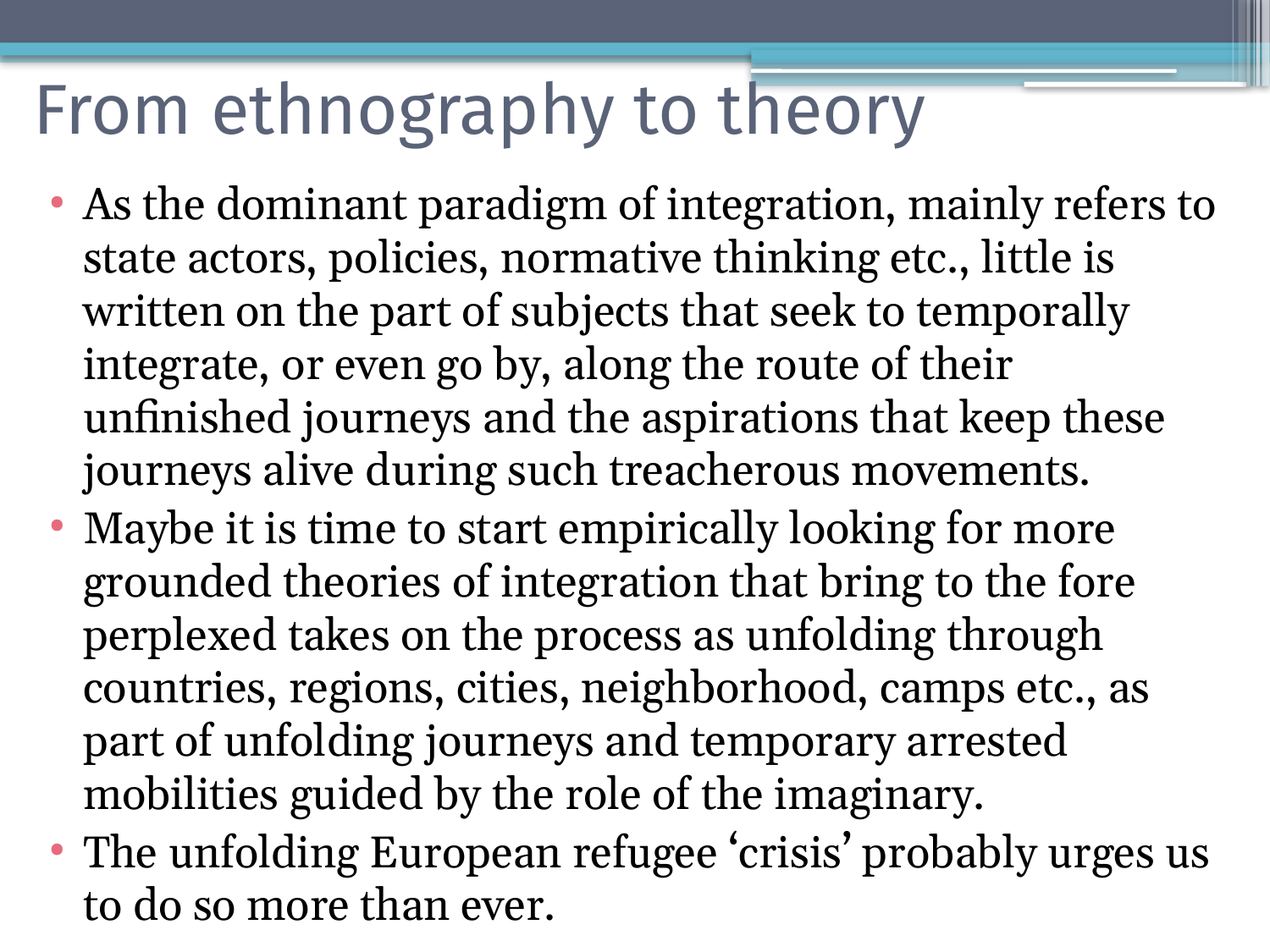

# From ethnography to theory
As the dominant paradigm of integration, mainly refers to state actors, policies, normative thinking etc., little is written on the part of subjects that seek to temporally integrate, or even go by, along the route of their unfinished journeys and the aspirations that keep these journeys alive during such treacherous movements.
Maybe it is time to start empirically looking for more grounded theories of integration that bring to the fore perplexed takes on the process as unfolding through countries, regions, cities, neighborhood, camps etc., as part of unfolding journeys and temporary arrested mobilities guided by the role of the imaginary.
The unfolding European refugee ‘crisis’ probably urges us to do so more than ever.